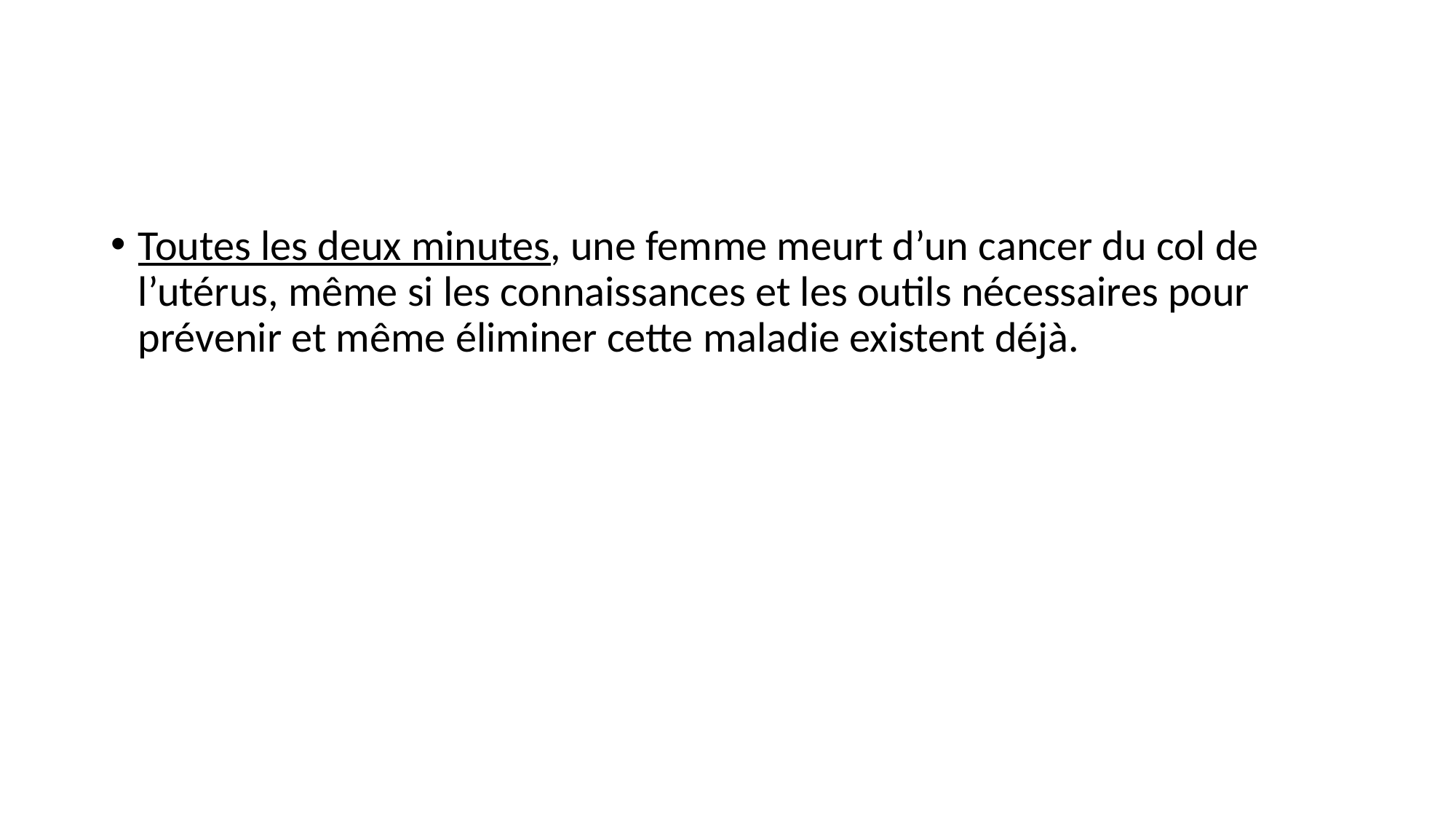

#
Toutes les deux minutes, une femme meurt d’un cancer du col de l’utérus, même si les connaissances et les outils nécessaires pour prévenir et même éliminer cette maladie existent déjà.